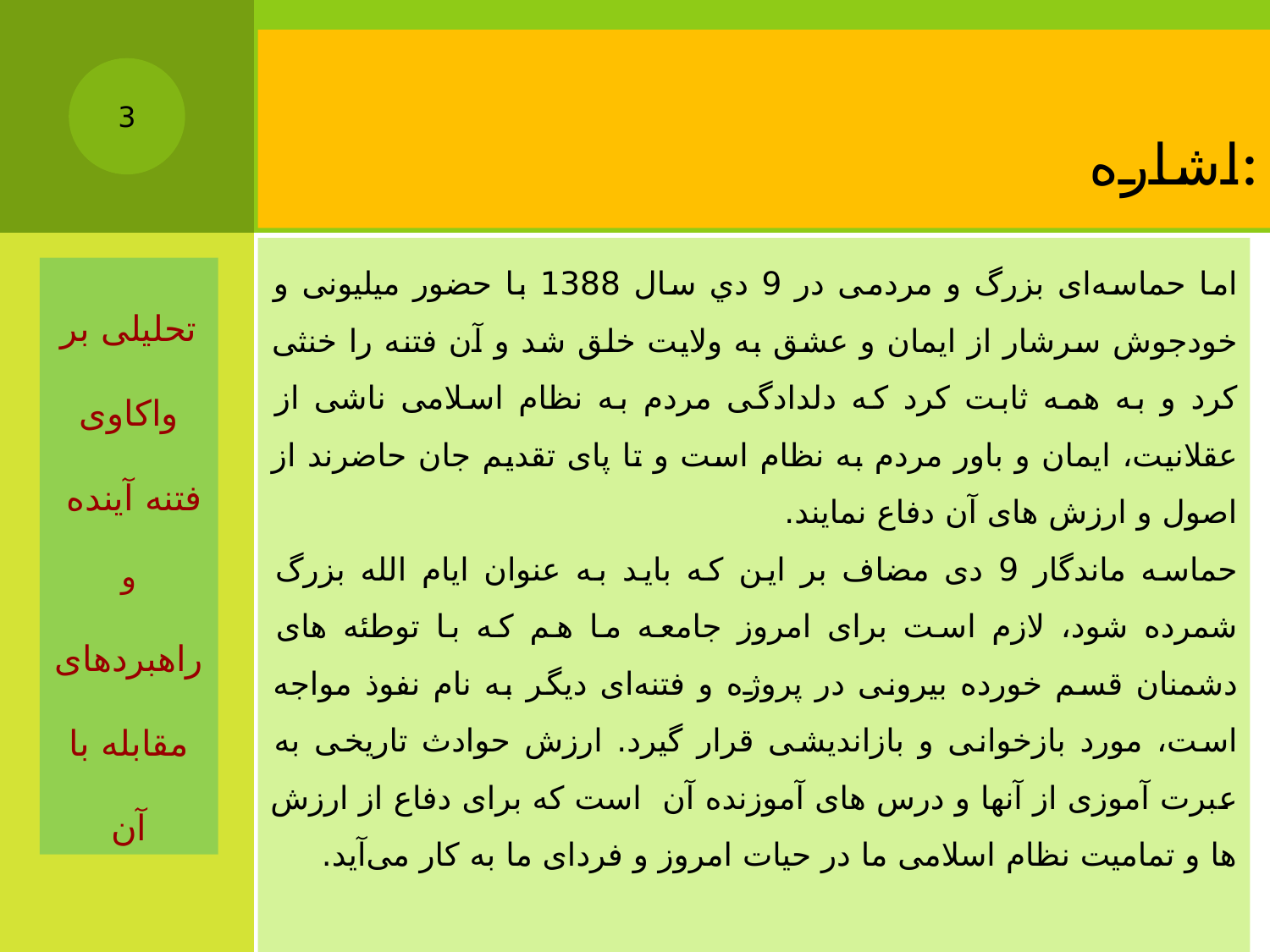

# اشاره:
3
اما حماسه‌ای بزرگ و مردمی در 9 دي سال 1388 با حضور میلیونی و خودجوش سرشار از ایمان و عشق به ولایت خلق شد و آن فتنه را خنثی کرد و به همه ثابت کرد که دلدادگی مردم به نظام اسلامی ناشی از عقلانیت، ایمان و باور مردم به نظام است و تا پای تقدیم جان حاضرند از اصول و ارزش های آن دفاع نمایند.
حماسه ماندگار 9 دی مضاف بر این که باید به عنوان ایام الله بزرگ شمرده شود، لازم است برای امروز جامعه ما هم که با توطئه های دشمنان قسم خورده بیرونی در پروژه و فتنه‌ای دیگر به نام نفوذ مواجه است، مورد بازخوانی و بازاندیشی قرار گیرد. ارزش حوادث تاریخی به عبرت آموزی از آنها و درس های آموزنده آن  است که برای دفاع از ارزش ها و تمامیت نظام اسلامی ما در حیات امروز و فردای ما به کار می‌آید.

تحلیلی بر واکاوی فتنه آینده
و
راهبردهای مقابله با آن